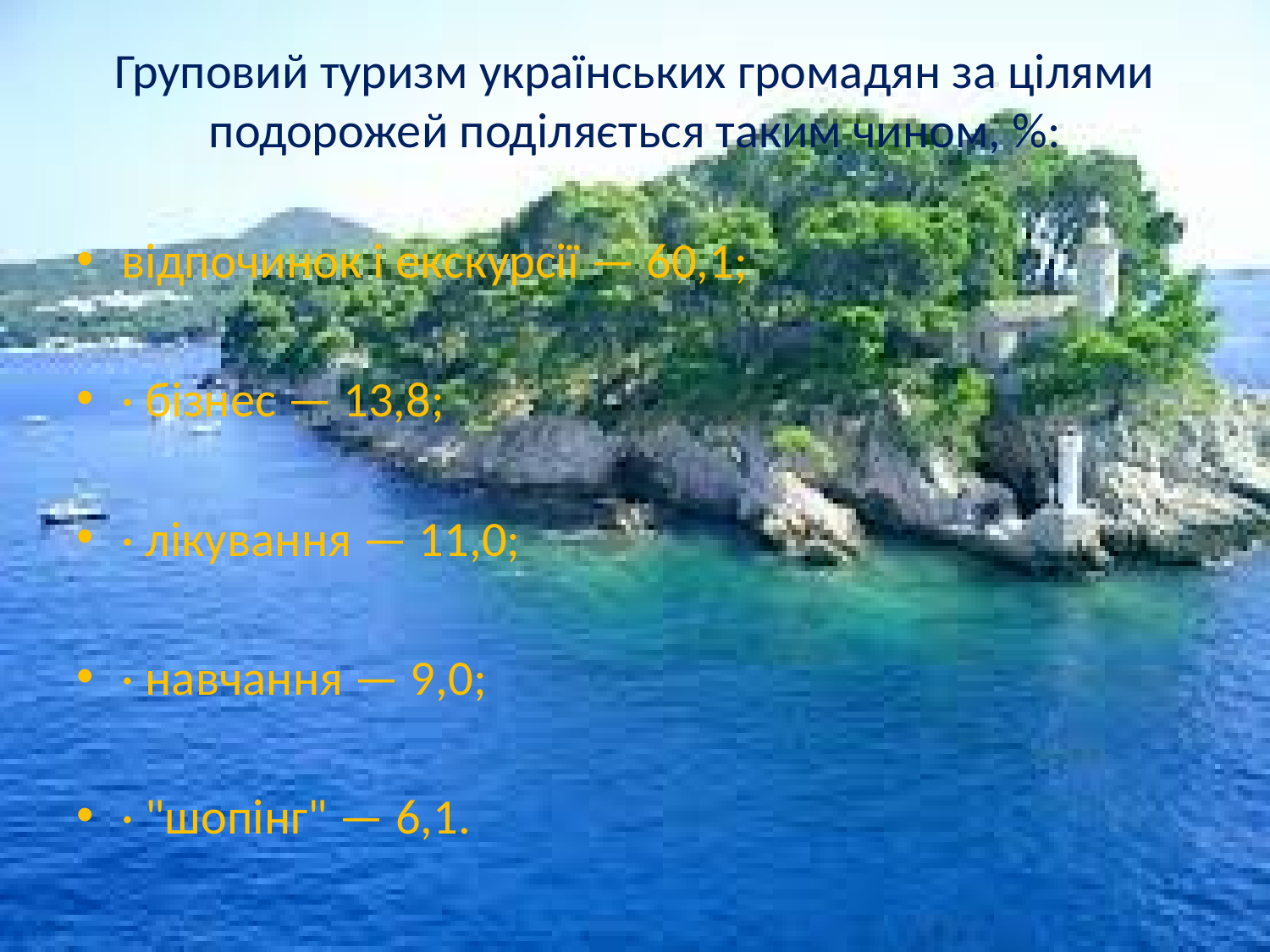

# Груповий туризм українських громадян за цілями подорожей поділяється таким чином, %:
відпочинок і екскурсії — 60,1;

· бізнес — 13,8;

· лікування — 11,0;

· навчання — 9,0;

· "шопінг" — 6,1.